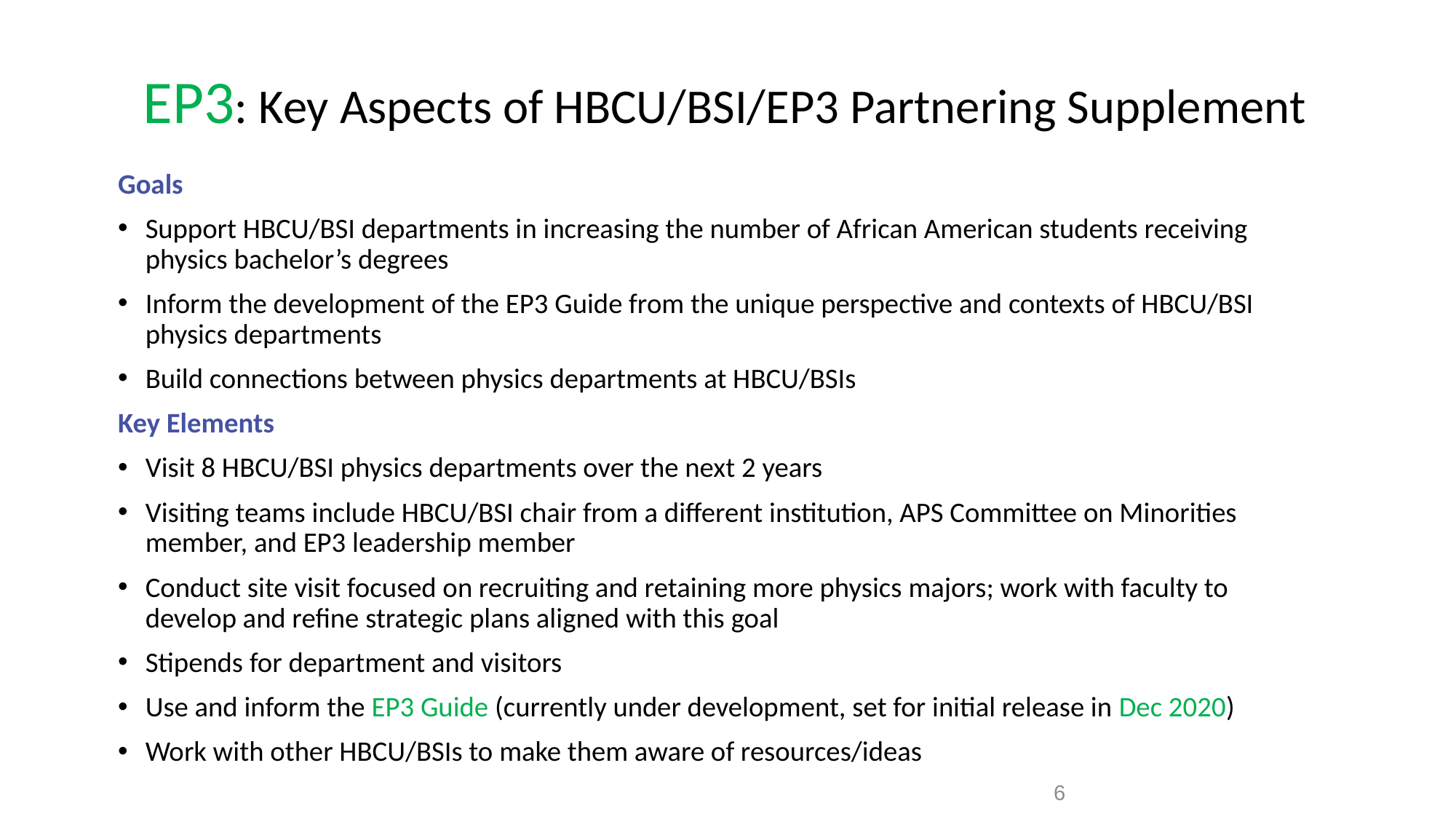

# EP3: Key Aspects of HBCU/BSI/EP3 Partnering Supplement
Goals
Support HBCU/BSI departments in increasing the number of African American students receiving physics bachelor’s degrees
Inform the development of the EP3 Guide from the unique perspective and contexts of HBCU/BSI physics departments
Build connections between physics departments at HBCU/BSIs
Key Elements
Visit 8 HBCU/BSI physics departments over the next 2 years
Visiting teams include HBCU/BSI chair from a different institution, APS Committee on Minorities member, and EP3 leadership member
Conduct site visit focused on recruiting and retaining more physics majors; work with faculty to develop and refine strategic plans aligned with this goal
Stipends for department and visitors
Use and inform the EP3 Guide (currently under development, set for initial release in Dec 2020)
Work with other HBCU/BSIs to make them aware of resources/ideas

6